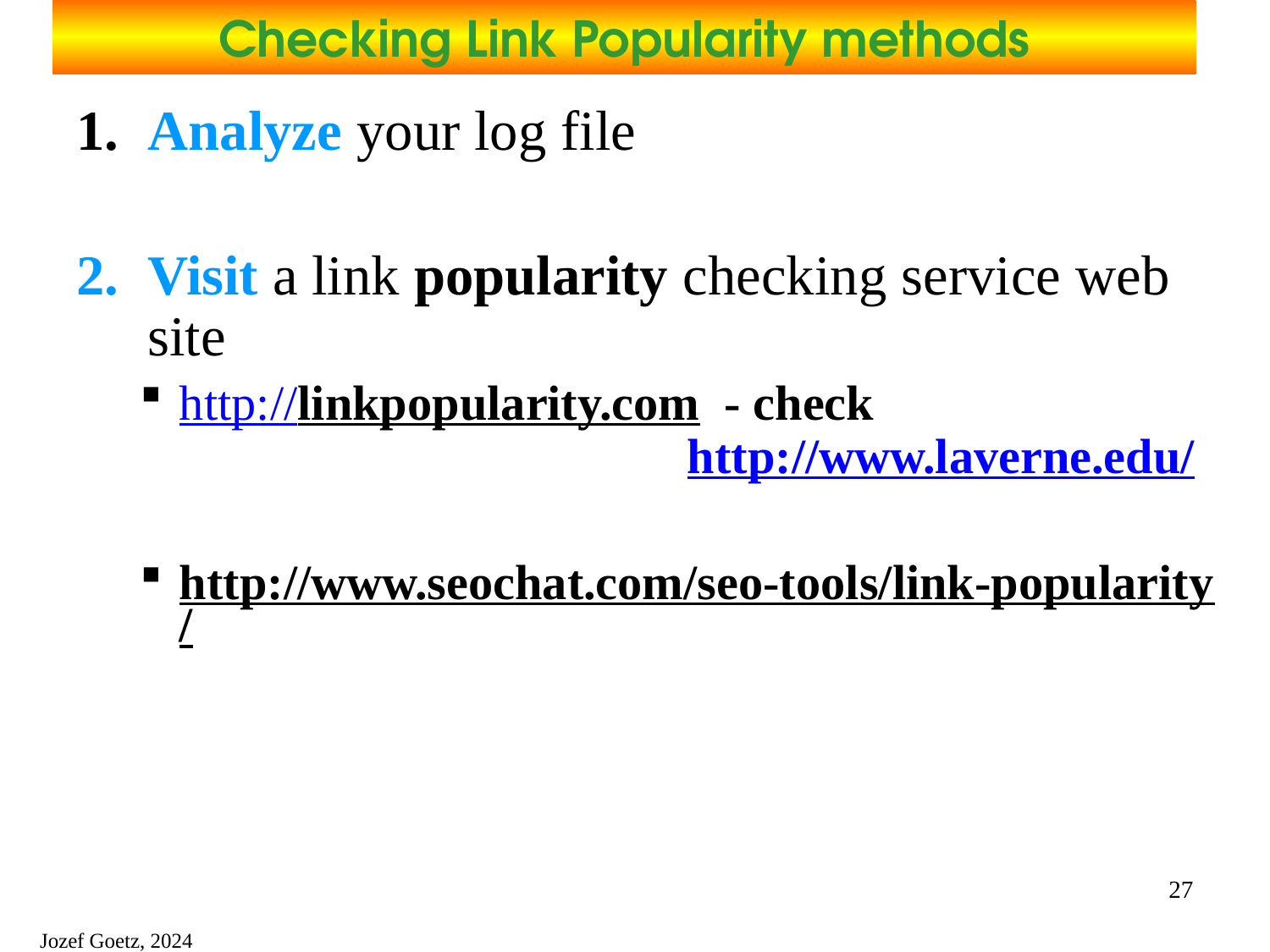

# Checking Link Popularity methods
Analyze your log file

2.	Visit a link popularity checking service web site
http://linkpopularity.com  - check   							http://www.laverne.edu/

http://www.seochat.com/seo-tools/link-popularity/

27